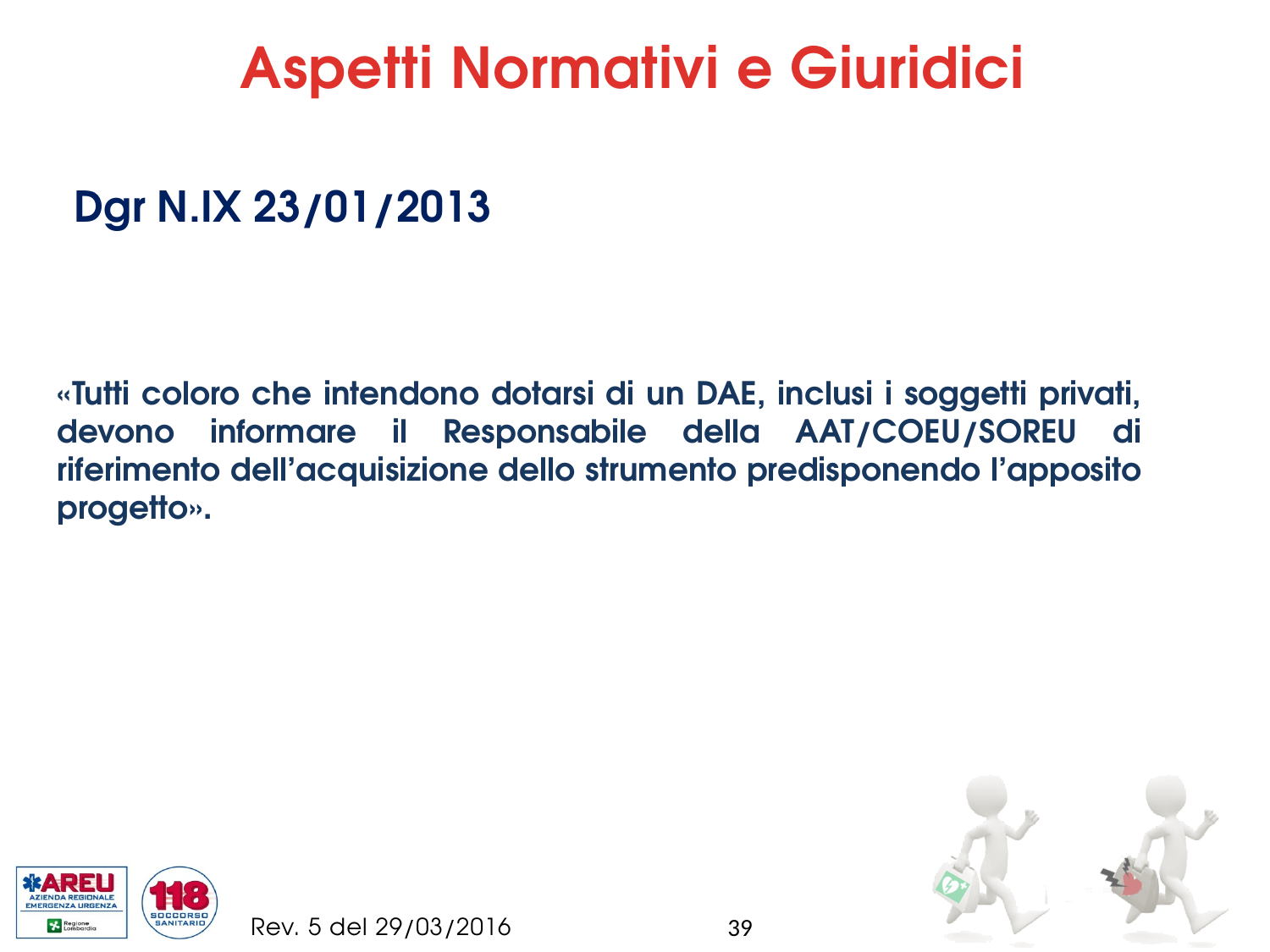

Aspetti Normativi e Giuridici

Dgr N.IX 23/01/2013
«Tutti coloro che intendono dotarsi di un DAE, inclusi i soggetti privati, devono informare il Responsabile della AAT/COEU/SOREU di riferimento dell’acquisizione dello strumento predisponendo l’apposito progetto».
39